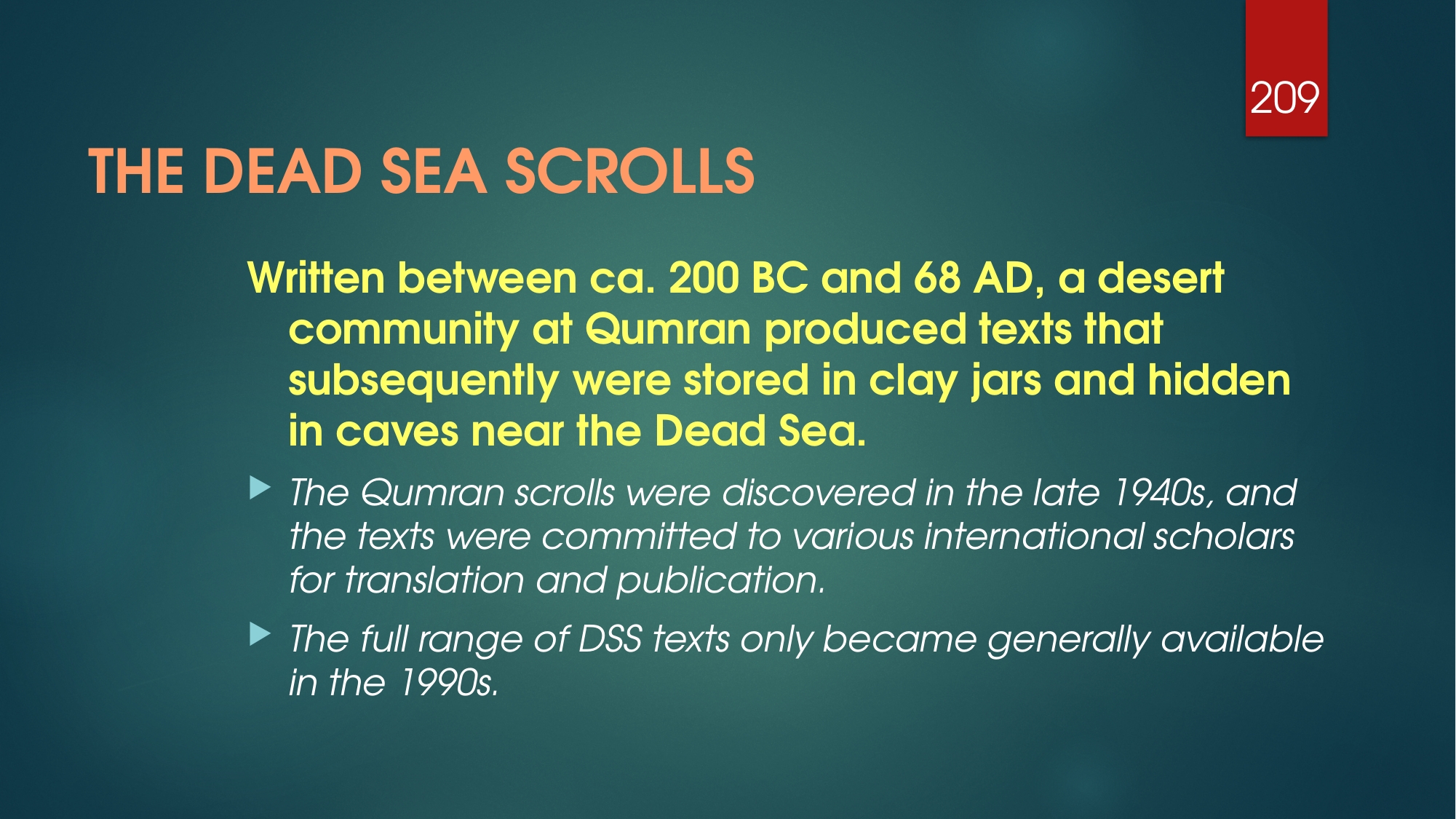

209
# THE DEAD SEA SCROLLS
Written between ca. 200 BC and 68 AD, a desert community at Qumran produced texts that subsequently were stored in clay jars and hidden in caves near the Dead Sea.
The Qumran scrolls were discovered in the late 1940s, and the texts were committed to various international scholars for translation and publication.
The full range of DSS texts only became generally available in the 1990s.